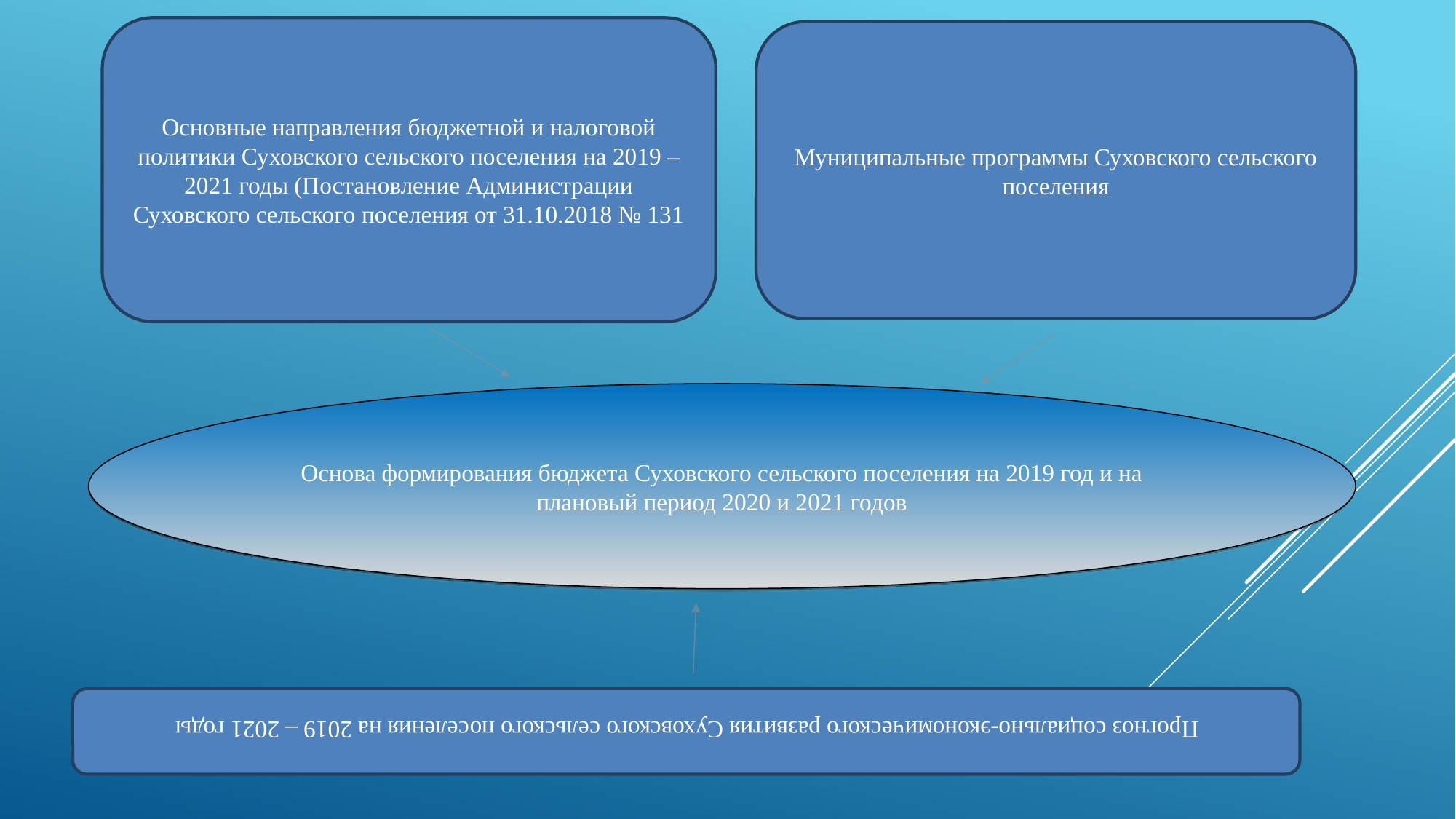

Основные направления бюджетной и налоговой политики Суховского сельского поселения на 2019 – 2021 годы (Постановление Администрации Суховского сельского поселения от 31.10.2018 № 131
Муниципальные программы Суховского сельского поселения
Основа формирования бюджета Суховского сельского поселения на 2019 год и на плановый период 2020 и 2021 годов
Прогноз социально-экономического развития Суховского сельского поселения на 2019 – 2021 годы